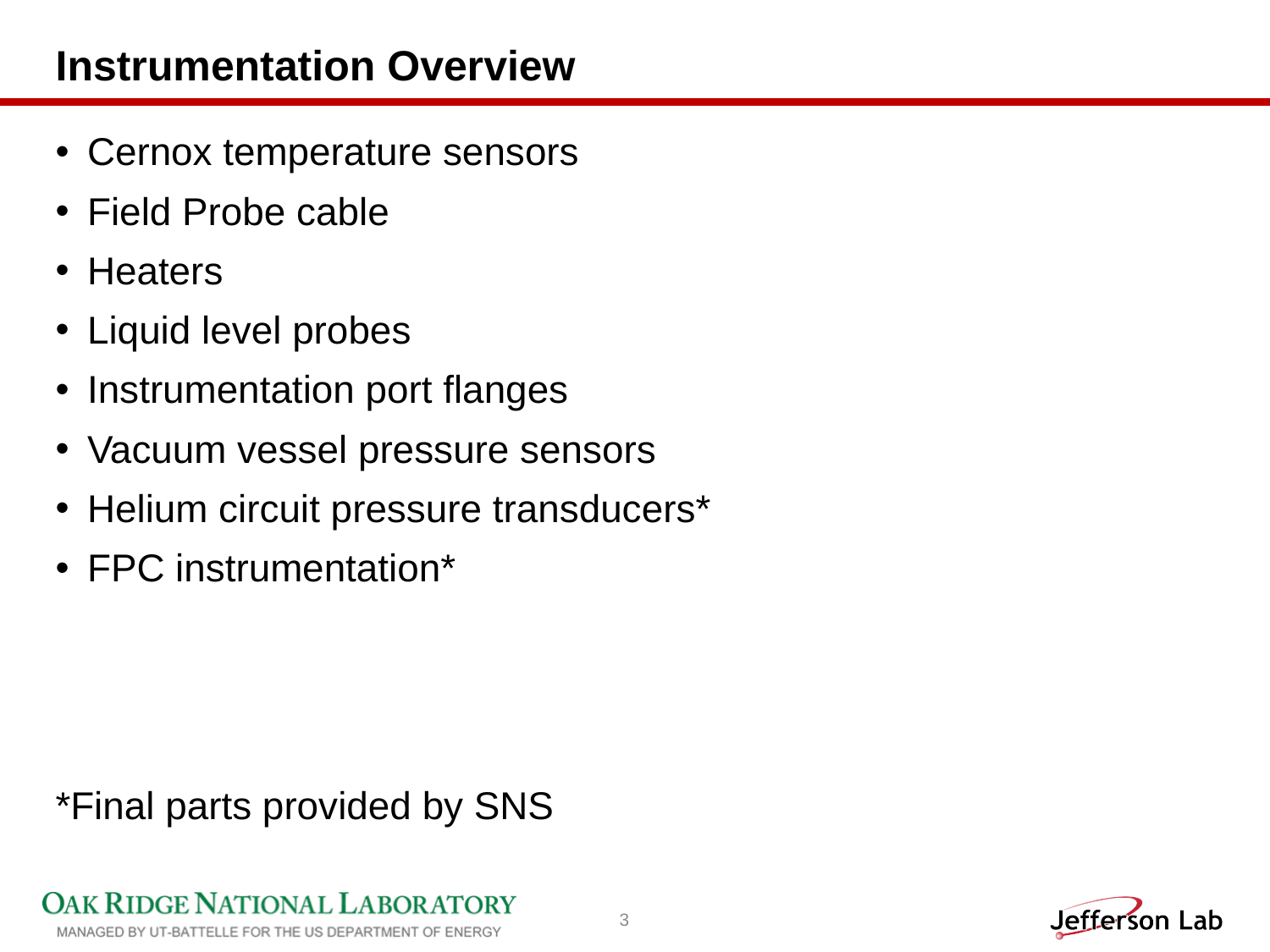

# Instrumentation Overview
Cernox temperature sensors
Field Probe cable
Heaters
Liquid level probes
Instrumentation port flanges
Vacuum vessel pressure sensors
Helium circuit pressure transducers*
FPC instrumentation*

*Final parts provided by SNS
3